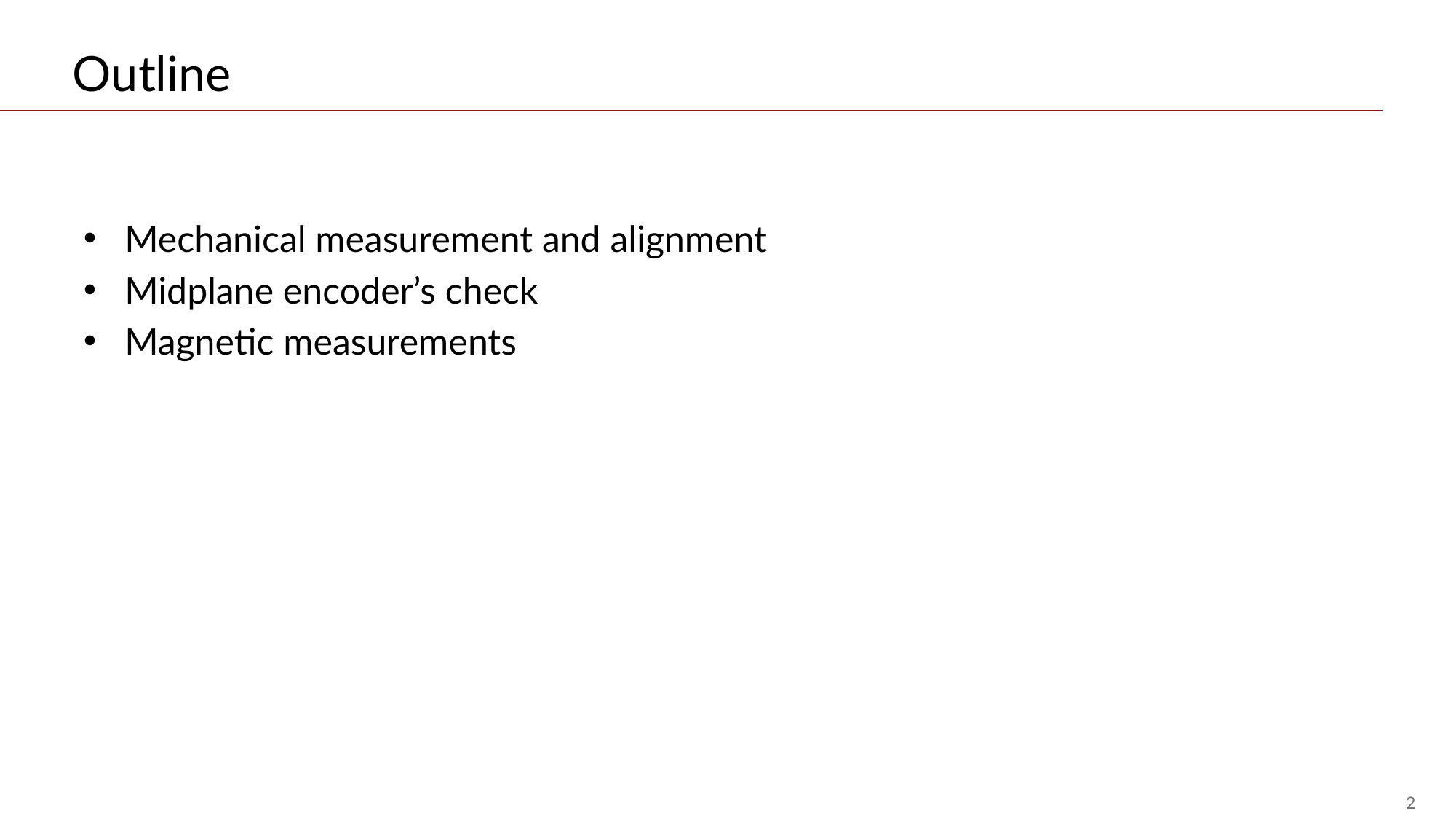

# Outline
Mechanical measurement and alignment
Midplane encoder’s check
Magnetic measurements

2